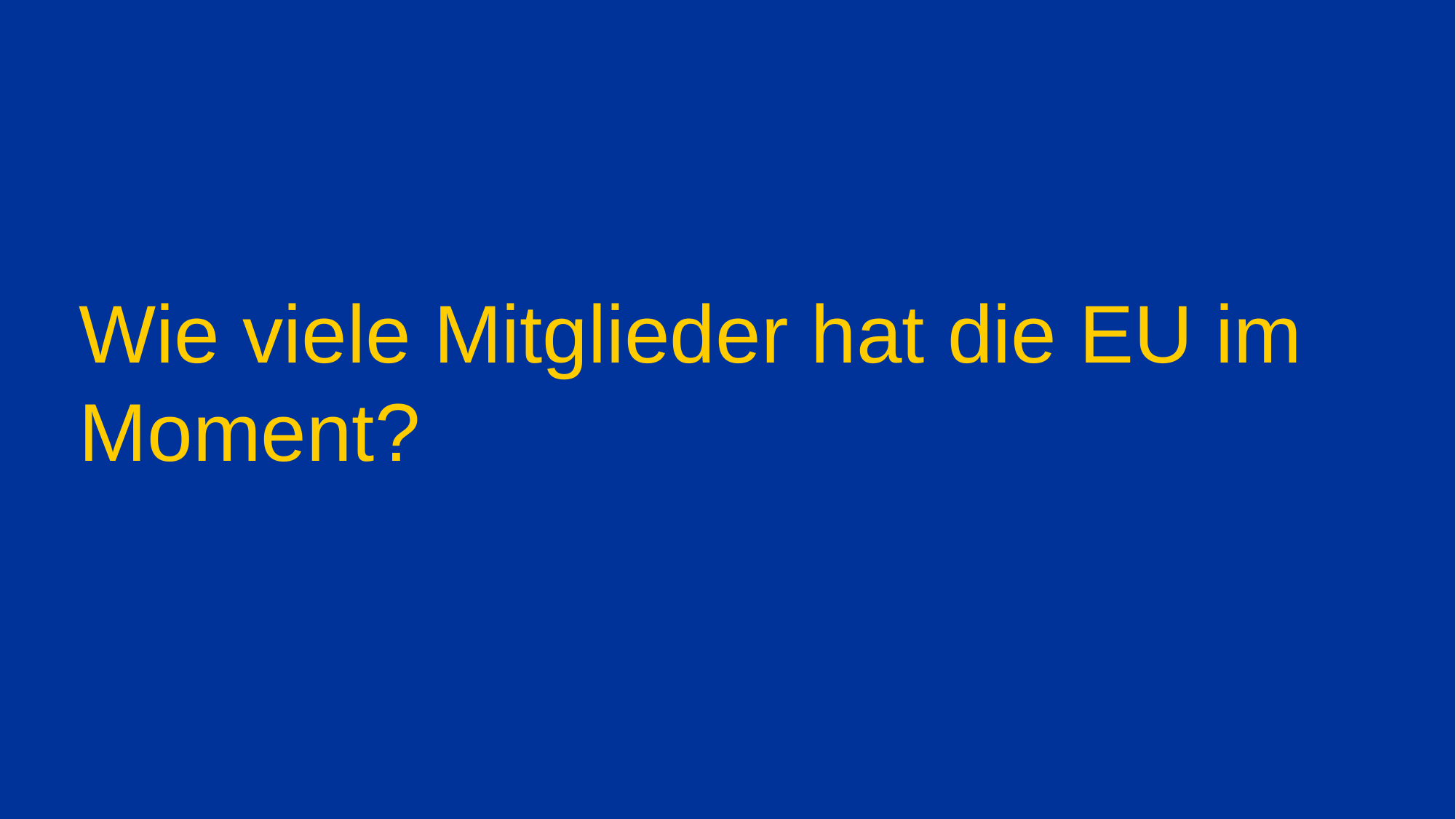

# Wie viele Mitglieder hat die EU im Moment?